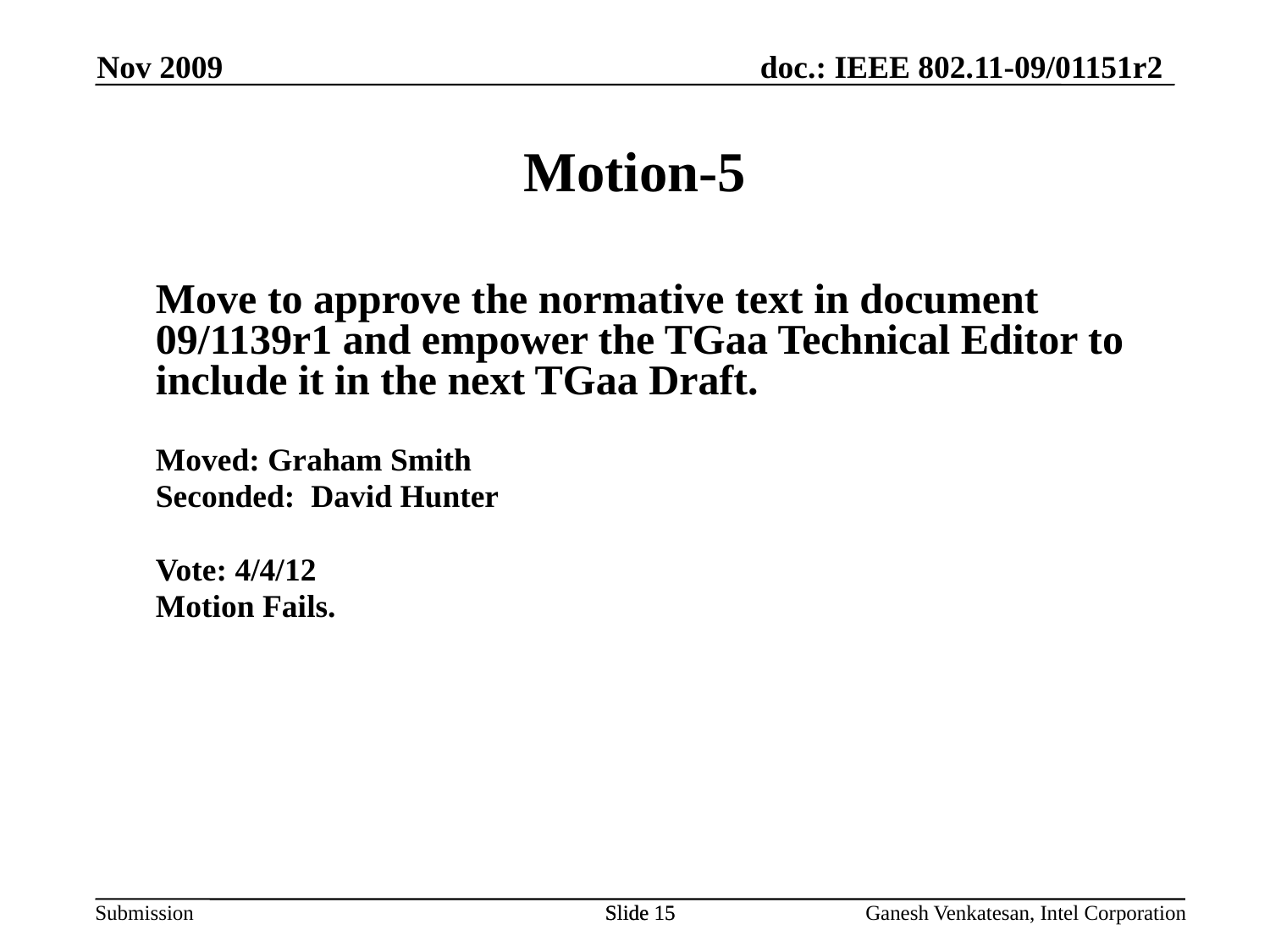

Motion-5
Move to approve the normative text in document 09/1139r1 and empower the TGaa Technical Editor to include it in the next TGaa Draft.

Moved: Graham Smith
Seconded:  David Hunter

Vote: 4/4/12
Motion Fails.

Nov 2009
Slide 15
Slide 15
Ganesh Venkatesan, Intel Corporation